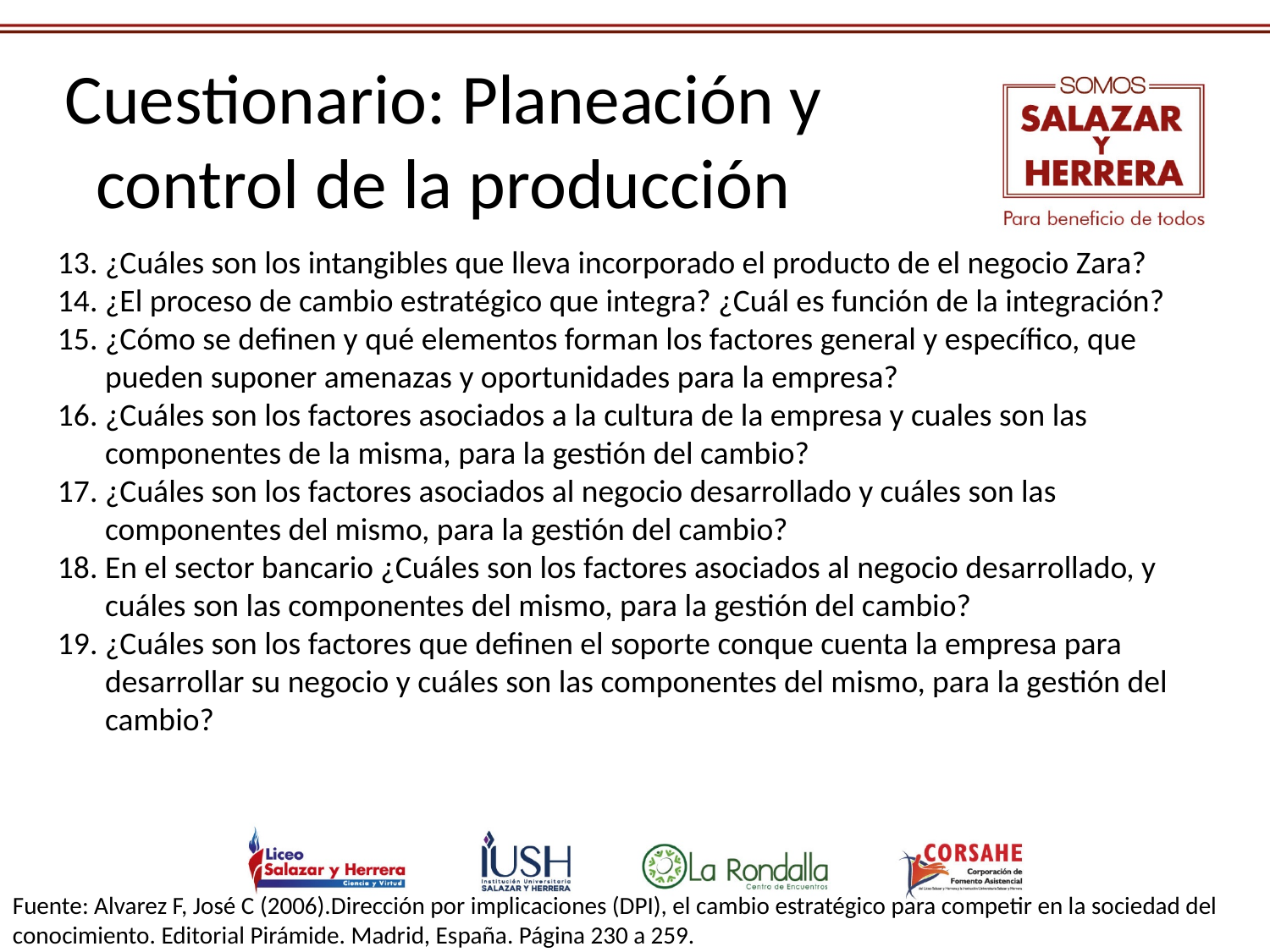

Cuestionario: Planeación y control de la producción
¿Cuáles son los intangibles que lleva incorporado el producto de el negocio Zara?
¿El proceso de cambio estratégico que integra? ¿Cuál es función de la integración?
¿Cómo se definen y qué elementos forman los factores general y específico, que pueden suponer amenazas y oportunidades para la empresa?
¿Cuáles son los factores asociados a la cultura de la empresa y cuales son las componentes de la misma, para la gestión del cambio?
¿Cuáles son los factores asociados al negocio desarrollado y cuáles son las componentes del mismo, para la gestión del cambio?
En el sector bancario ¿Cuáles son los factores asociados al negocio desarrollado, y cuáles son las componentes del mismo, para la gestión del cambio?
¿Cuáles son los factores que definen el soporte conque cuenta la empresa para desarrollar su negocio y cuáles son las componentes del mismo, para la gestión del cambio?
Fuente: Alvarez F, José C (2006).Dirección por implicaciones (DPI), el cambio estratégico para competir en la sociedad del conocimiento. Editorial Pirámide. Madrid, España. Página 230 a 259.